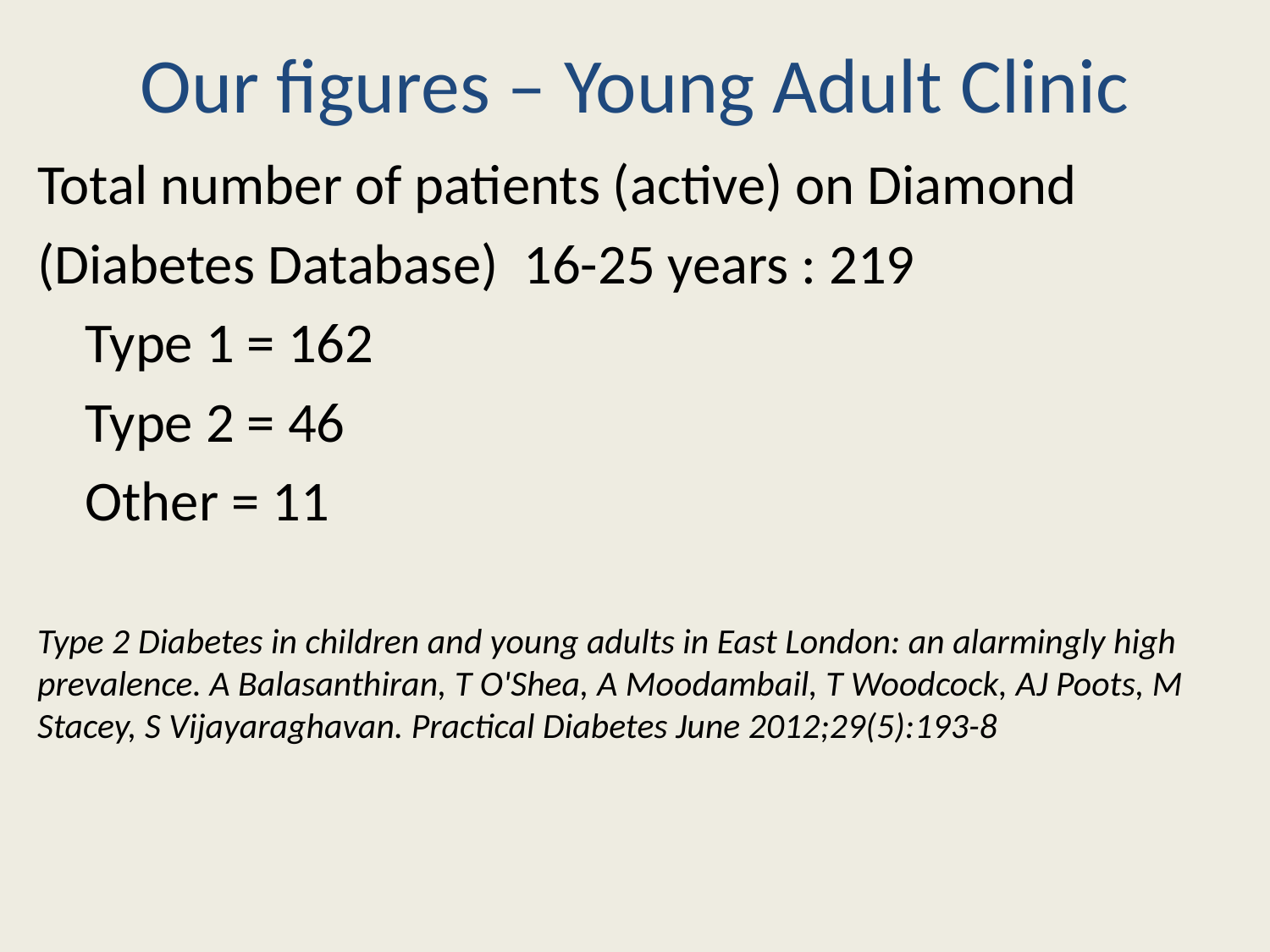

# Our figures – Young Adult Clinic
Total number of patients (active) on Diamond
(Diabetes Database)  16-25 years : 219
	Type 1 = 162
	Type 2 = 46
	Other = 11

Type 2 Diabetes in children and young adults in East London: an alarmingly high prevalence. A Balasanthiran, T O'Shea, A Moodambail, T Woodcock, AJ Poots, M Stacey, S Vijayaraghavan. Practical Diabetes June 2012;29(5):193-8